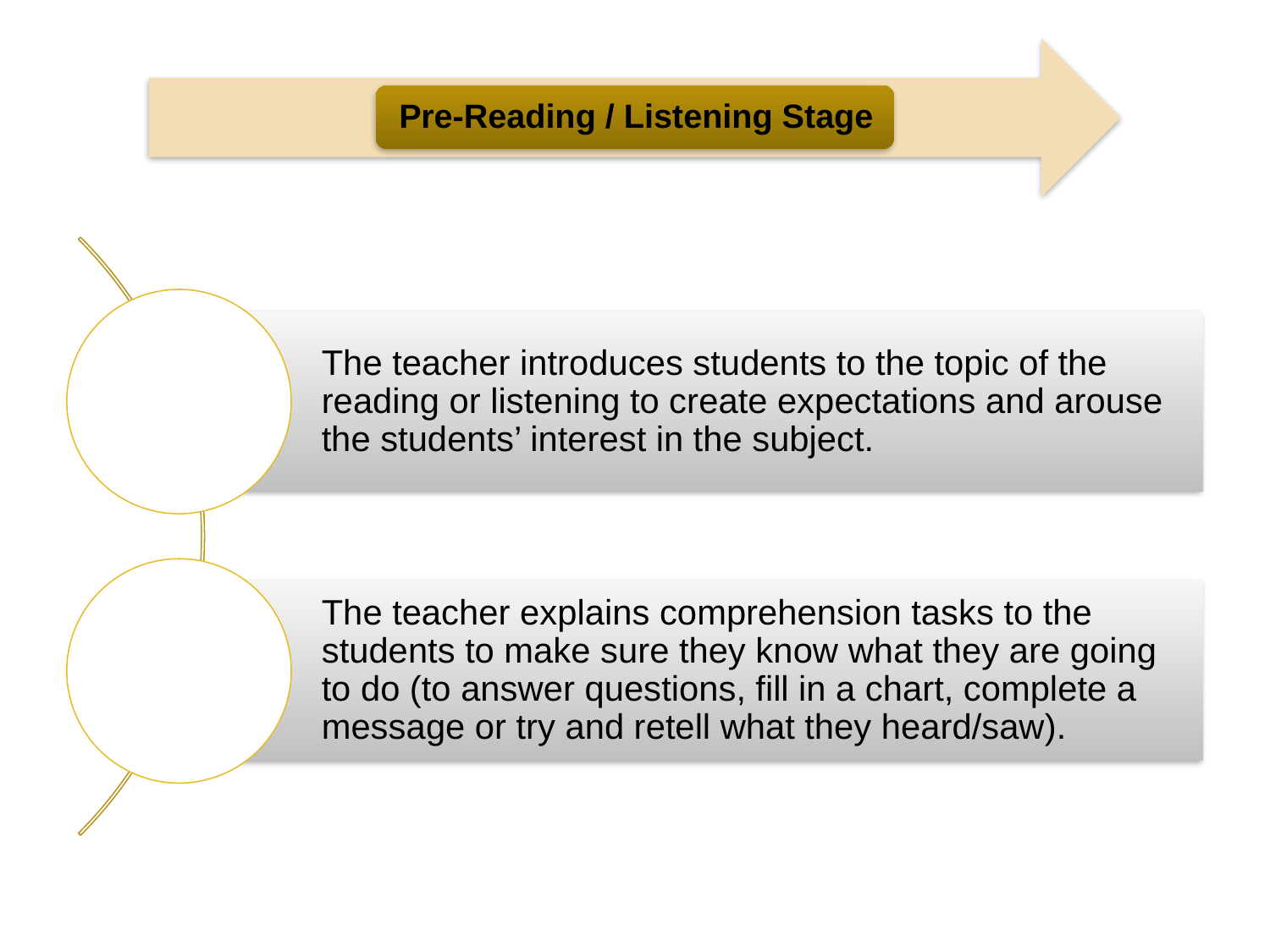

Pre-Reading / Listening Stage
The teacher introduces students to the topic of the reading or listening to create expectations and arouse the students’ interest in the subject.
The teacher explains comprehension tasks to the students to make sure they know what they are going to do (to answer questions, fill in a chart, complete a message or try and retell what they heard/saw).